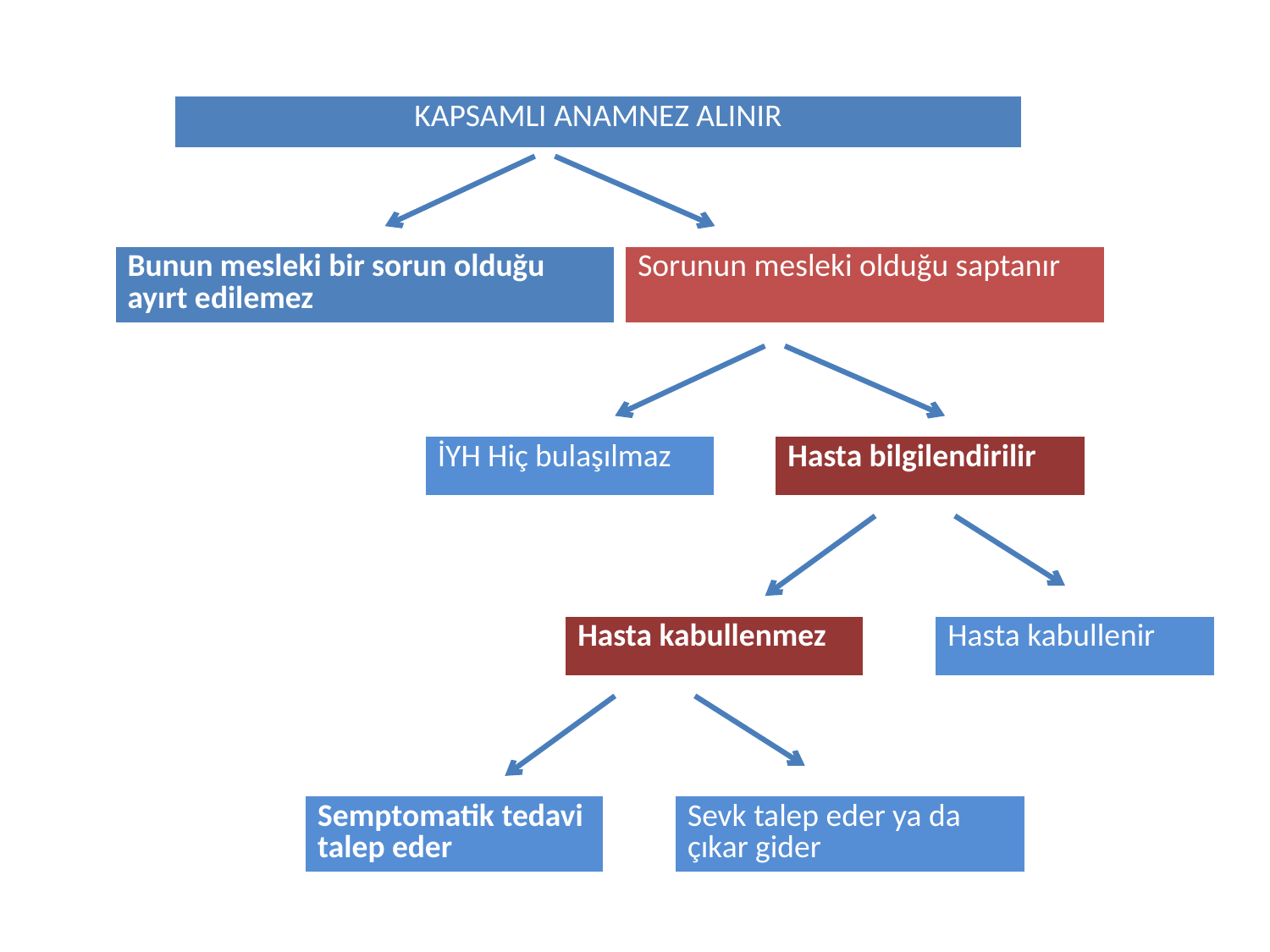

| KAPSAMLI ANAMNEZ ALINIR |
| --- |
| Bunun mesleki bir sorun olduğu ayırt edilemez |
| --- |
| Sorunun mesleki olduğu saptanır |
| --- |
| İYH Hiç bulaşılmaz |
| --- |
| Hasta bilgilendirilir |
| --- |
| Hasta kabullenmez |
| --- |
| Hasta kabullenir |
| --- |
| Semptomatik tedavi talep eder |
| --- |
| Sevk talep eder ya da çıkar gider |
| --- |